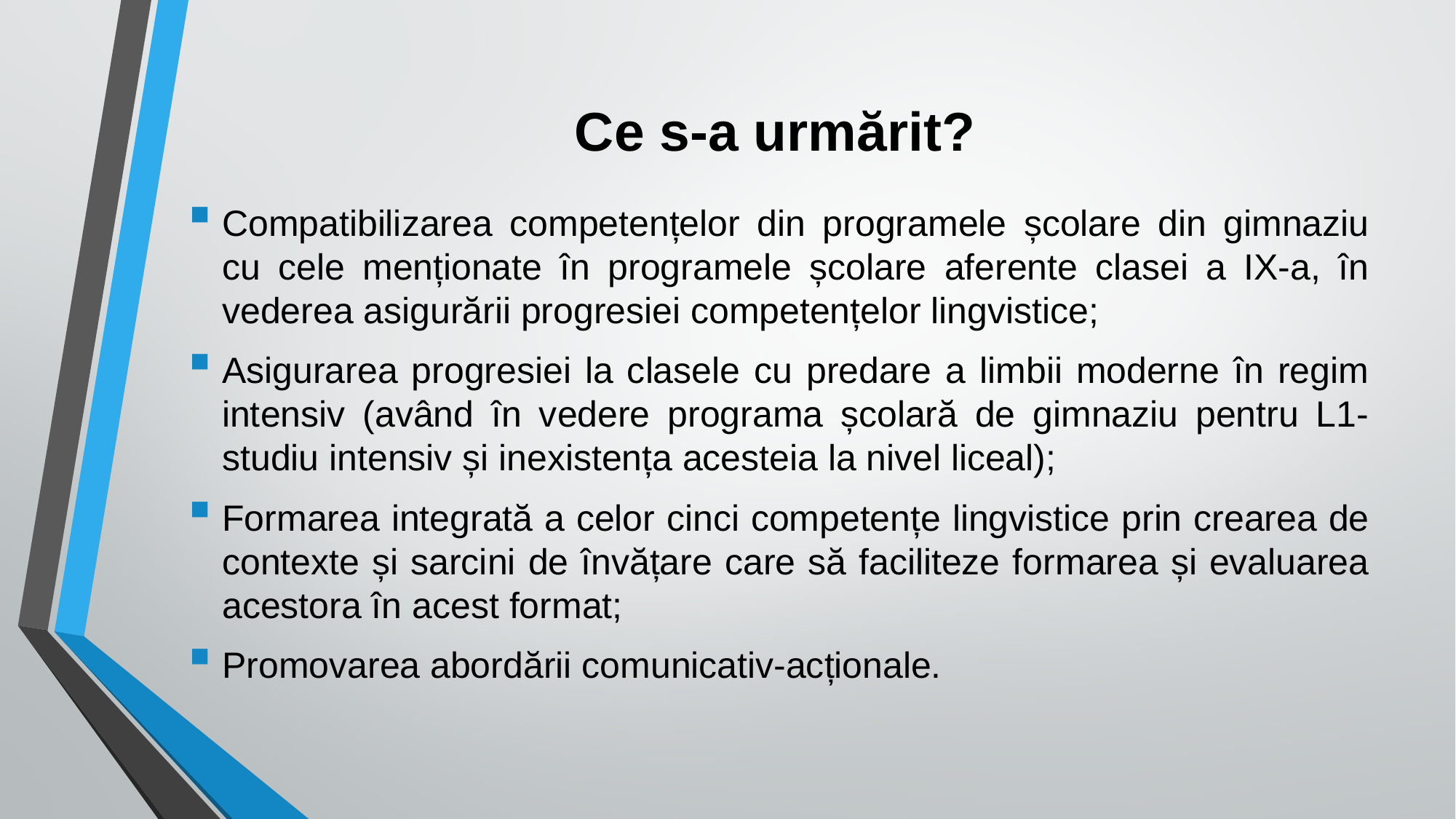

# Ce s-a urmărit?
Compatibilizarea competențelor din programele școlare din gimnaziu cu cele menționate în programele școlare aferente clasei a IX-a, în vederea asigurării progresiei competențelor lingvistice;
Asigurarea progresiei la clasele cu predare a limbii moderne în regim intensiv (având în vedere programa școlară de gimnaziu pentru L1-studiu intensiv și inexistența acesteia la nivel liceal);
Formarea integrată a celor cinci competențe lingvistice prin crearea de contexte și sarcini de învățare care să faciliteze formarea și evaluarea acestora în acest format;
Promovarea abordării comunicativ-acționale.